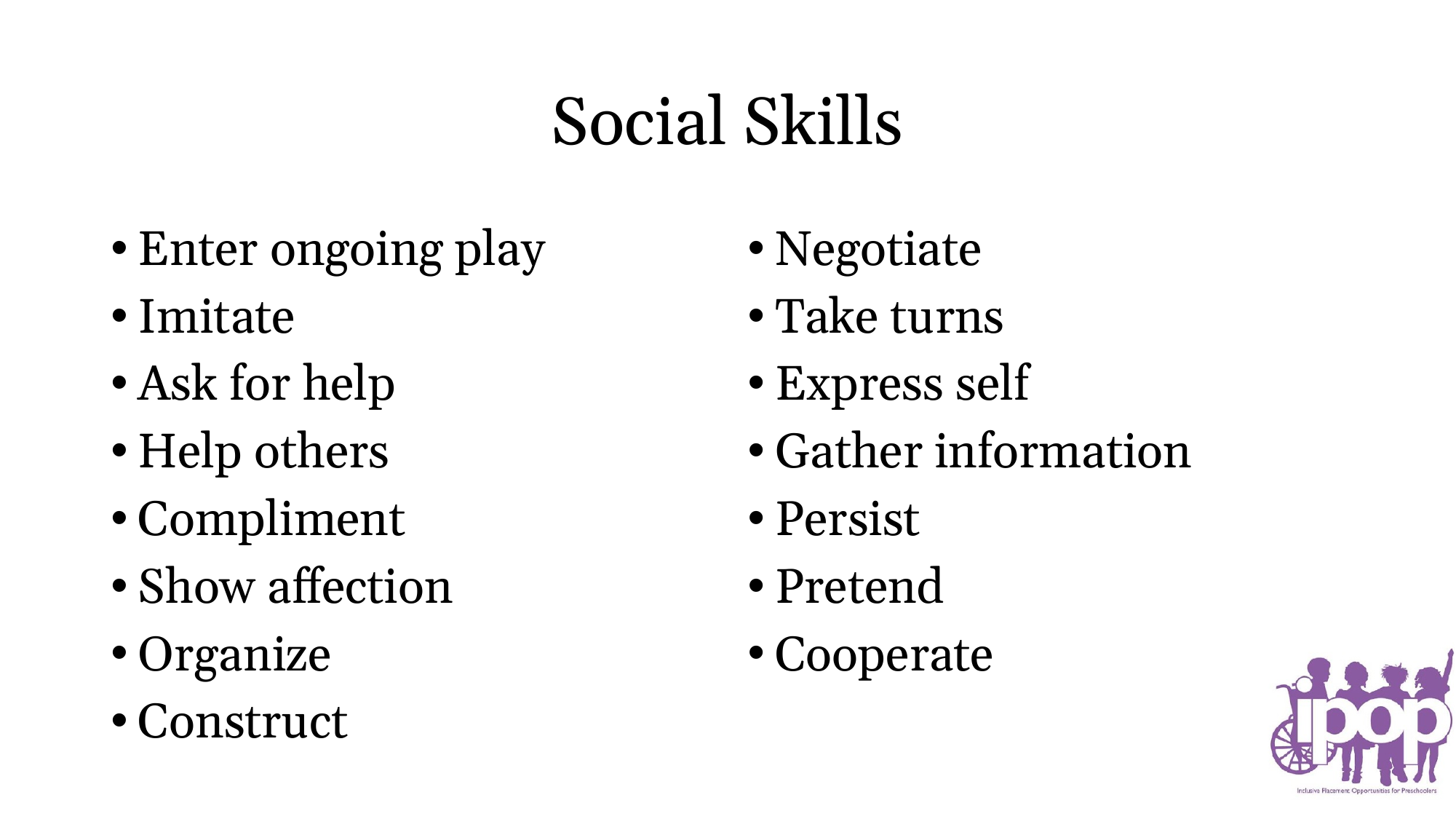

# Social Skills
Enter ongoing play
Imitate
Ask for help
Help others
Compliment
Show affection
Organize
Construct

Negotiate
Take turns
Express self
Gather information
Persist
Pretend
Cooperate